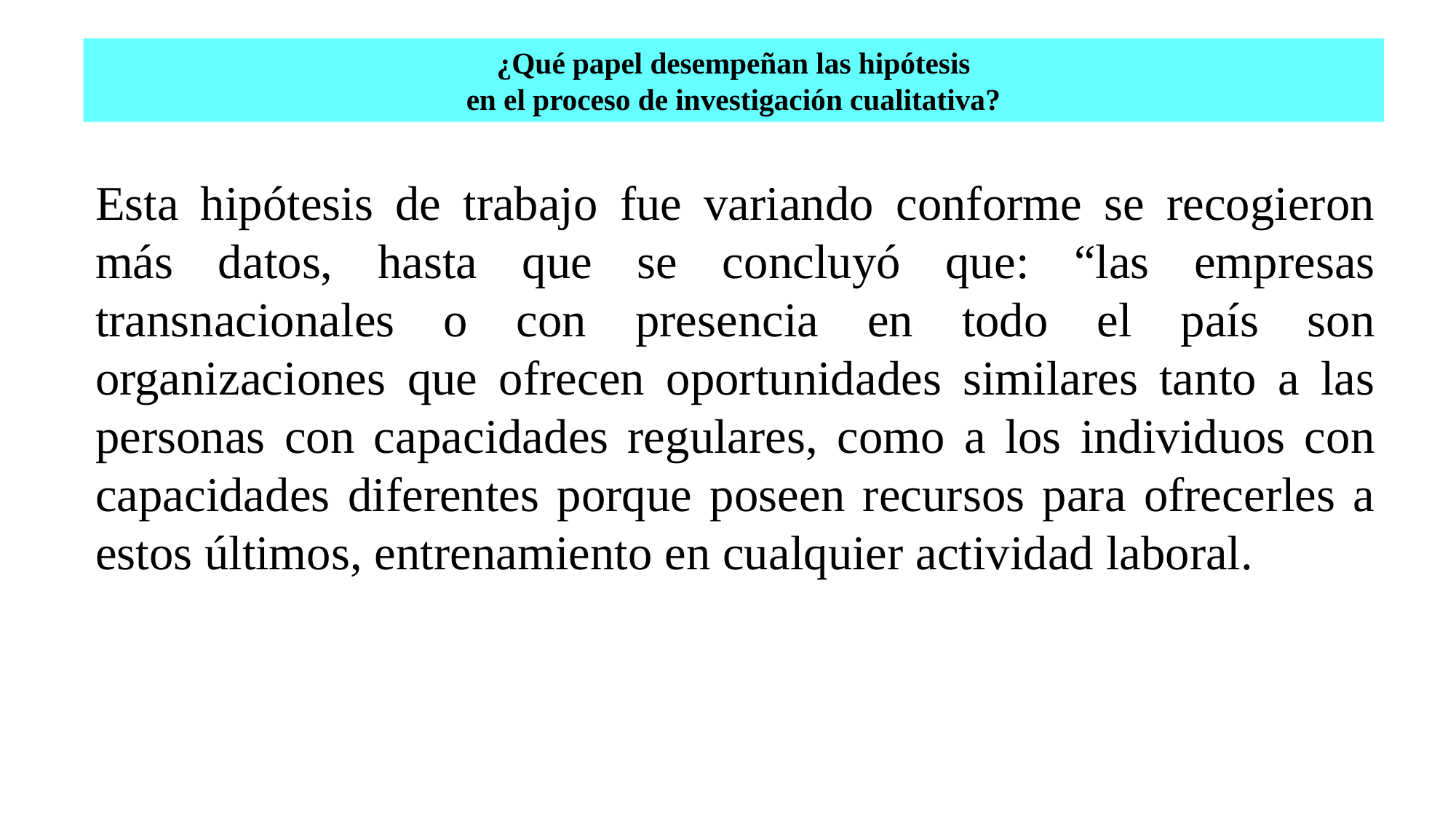

# ¿Qué papel desempeñan las hipótesis en el proceso de investigación cualitativa?
Esta hipótesis de trabajo fue variando conforme se recogieron más datos, hasta que se concluyó que: “las empresas transnacionales o con presencia en todo el país son organizaciones que ofrecen oportunidades similares tanto a las personas con capacidades regulares, como a los individuos con capacidades diferentes porque poseen recursos para ofrecerles a estos últimos, entrenamiento en cualquier actividad laboral.